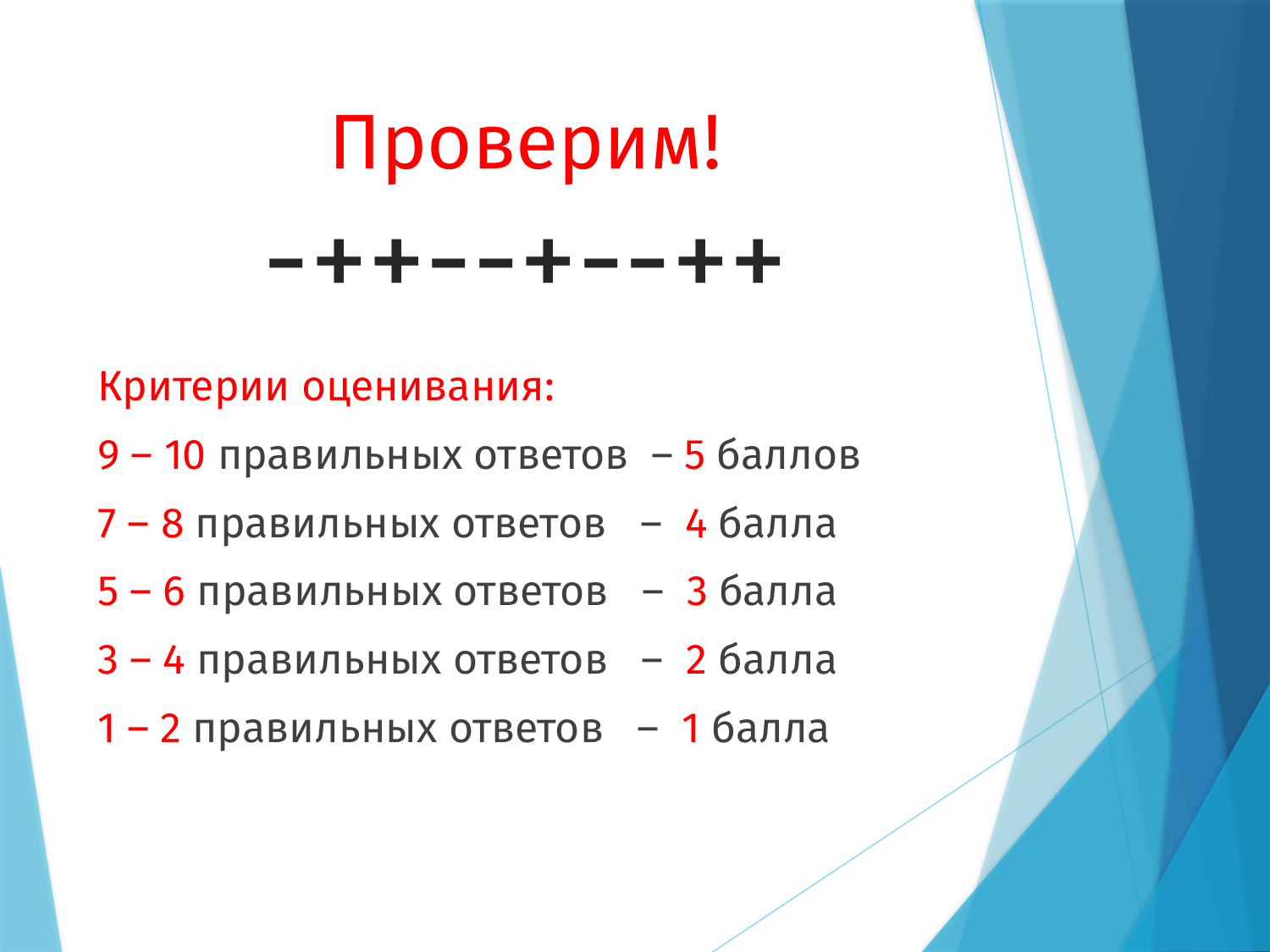

# Проверим! -++--+--++

Критерии оценивания:
9 – 10 правильных ответов  – 5 баллов
7 – 8 правильных ответов   –  4 балла
5 – 6 правильных ответов   –  3 балла
3 – 4 правильных ответов   –  2 балла
1 – 2 правильных ответов   –  1 балла